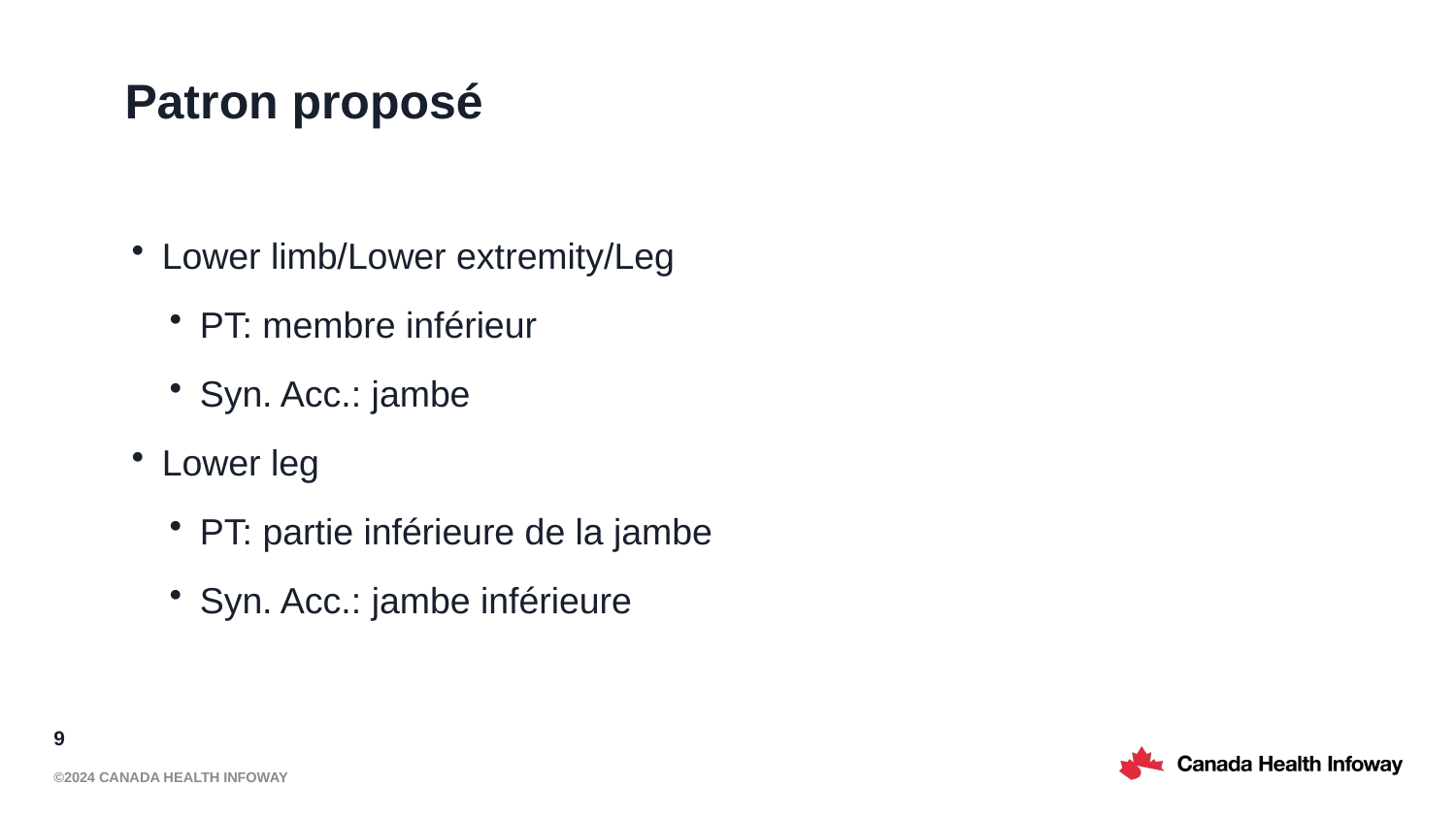

# Patron proposé
Lower limb/Lower extremity/Leg
PT: membre inférieur
Syn. Acc.: jambe
Lower leg
PT: partie inférieure de la jambe
Syn. Acc.: jambe inférieure

9
©2024 Canada Health Infoway